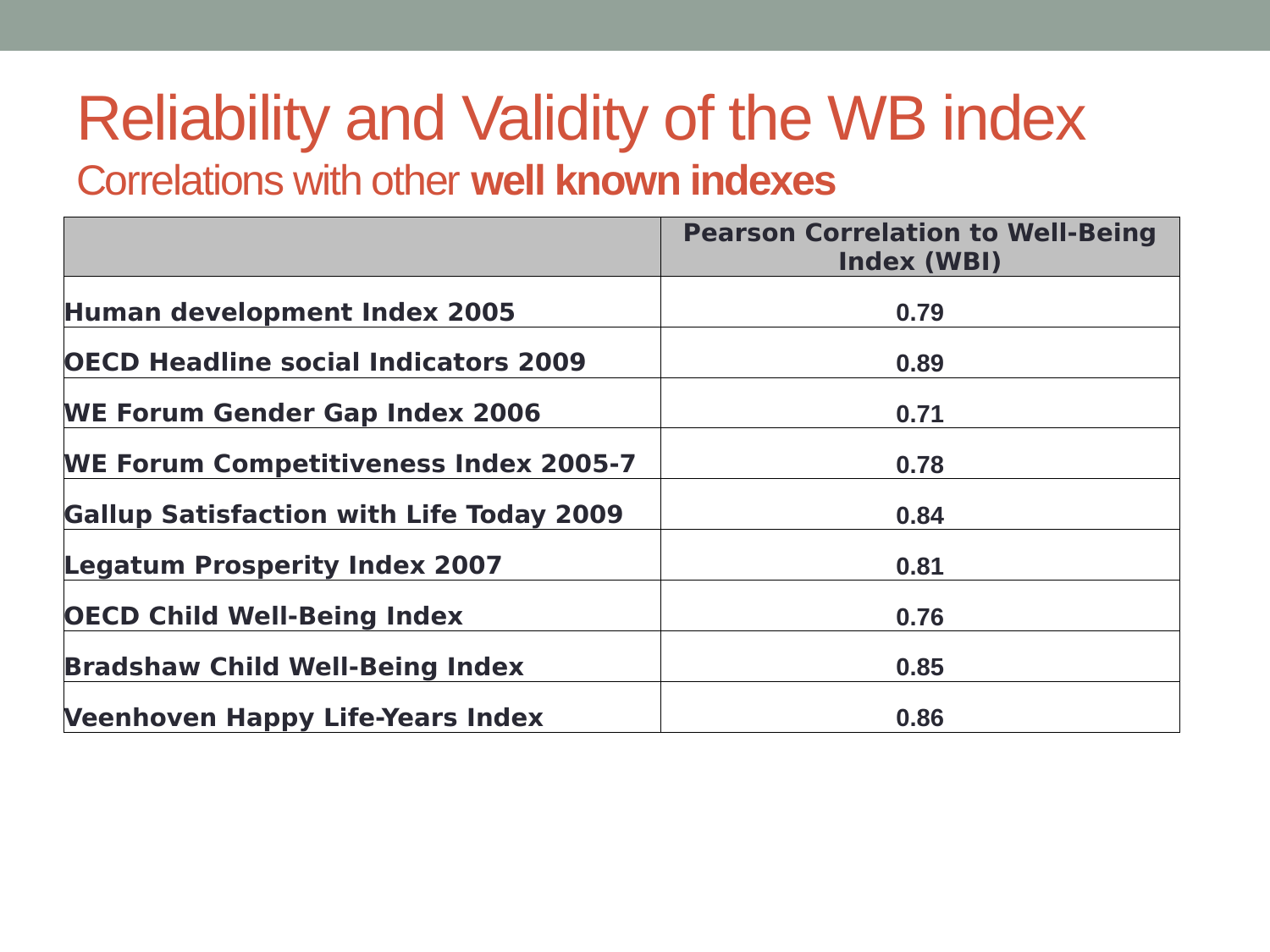

# Reliability and Validity of the WB index Correlations with other well known indexes
|  | Pearson Correlation to Well-Being Index (WBI) |
| --- | --- |
| Human development Index 2005 | 0.79 |
| OECD Headline social Indicators 2009 | 0.89 |
| WE Forum Gender Gap Index 2006 | 0.71 |
| WE Forum Competitiveness Index 2005-7 | 0.78 |
| Gallup Satisfaction with Life Today 2009 | 0.84 |
| Legatum Prosperity Index 2007 | 0.81 |
| OECD Child Well-Being Index | 0.76 |
| Bradshaw Child Well-Being Index | 0.85 |
| Veenhoven Happy Life-Years Index | 0.86 |